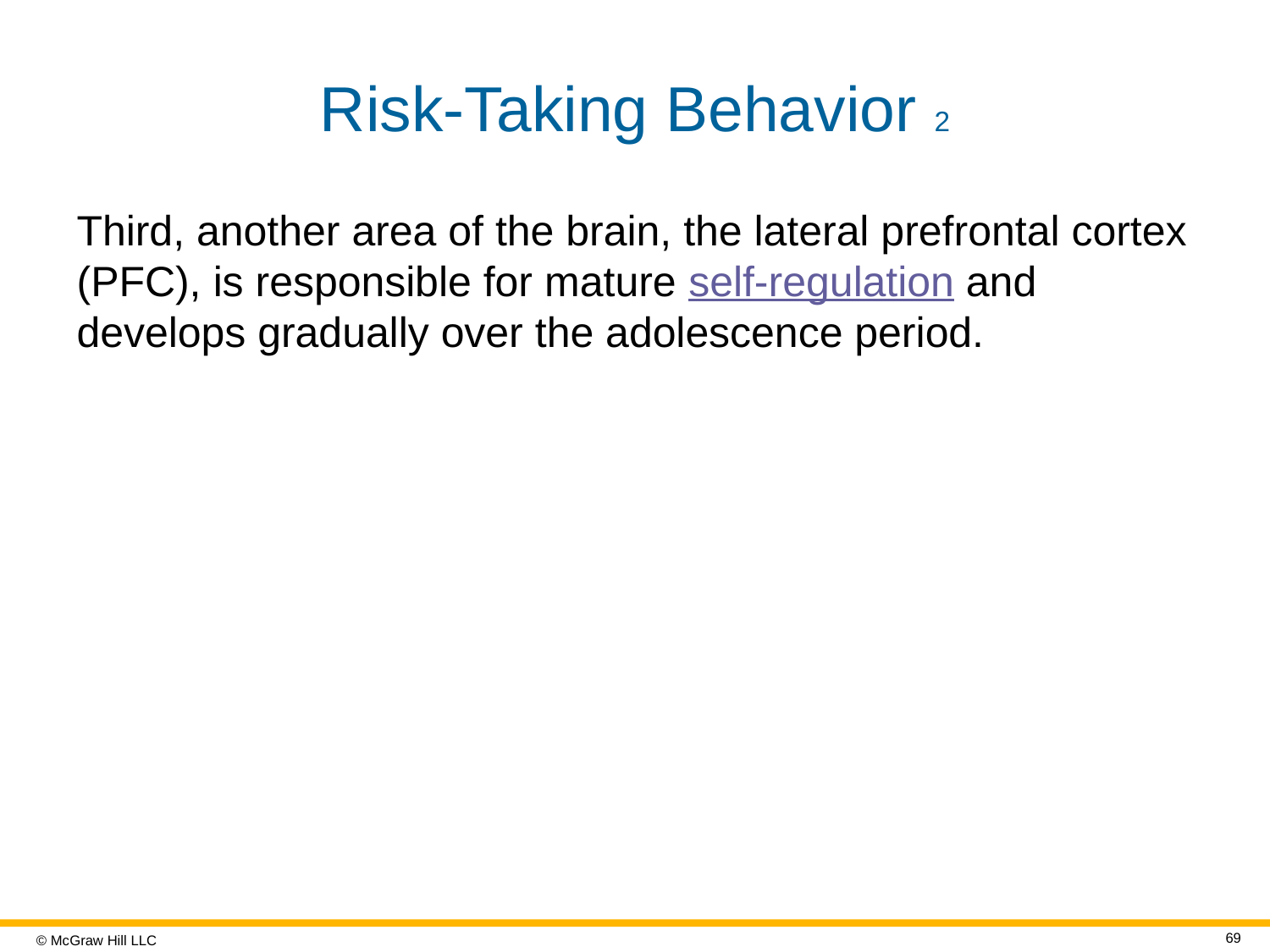

# Risk-Taking Behavior 2
Third, another area of the brain, the lateral prefrontal cortex (PFC), is responsible for mature self-regulation and develops gradually over the adolescence period.
69